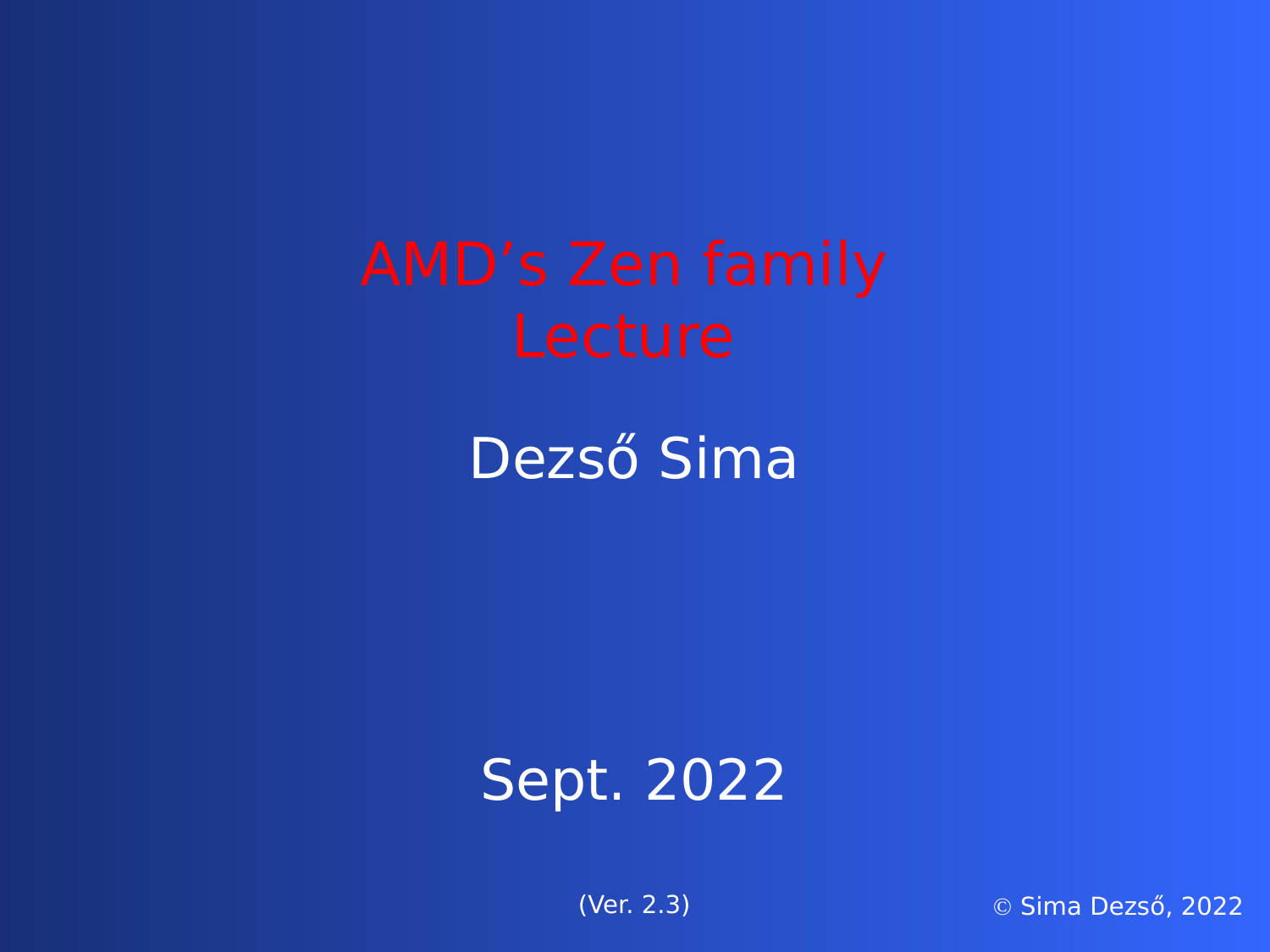

AMD’s Zen family
Lecture
Dezső Sima

Sept. 2022
(Ver. 2.3)
© Sima Dezső, 2022